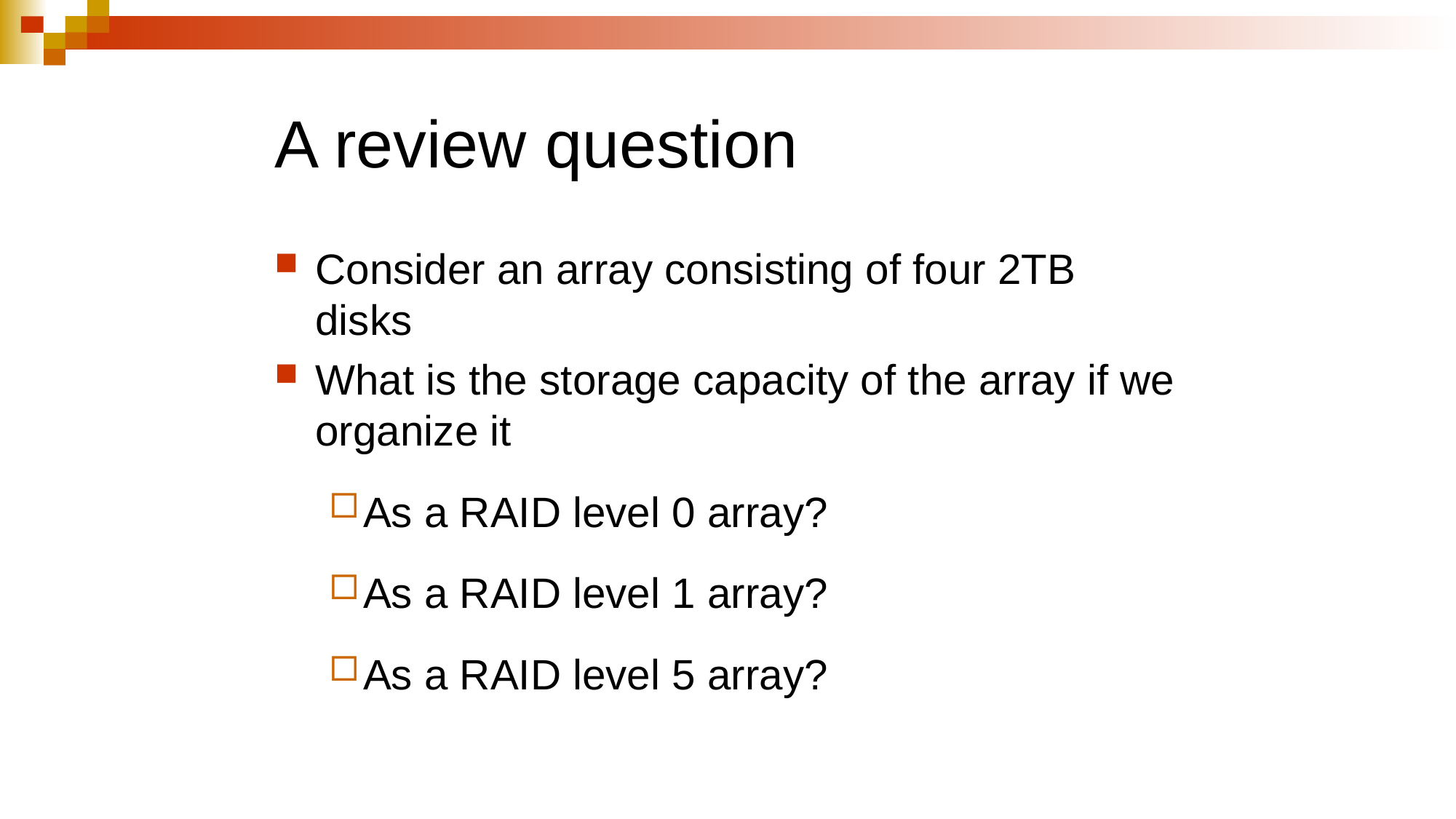

# A review question
Consider an array consisting of four 2TB disks
What is the storage capacity of the array if we organize it
As a RAID level 0 array?
As a RAID level 1 array?
As a RAID level 5 array?